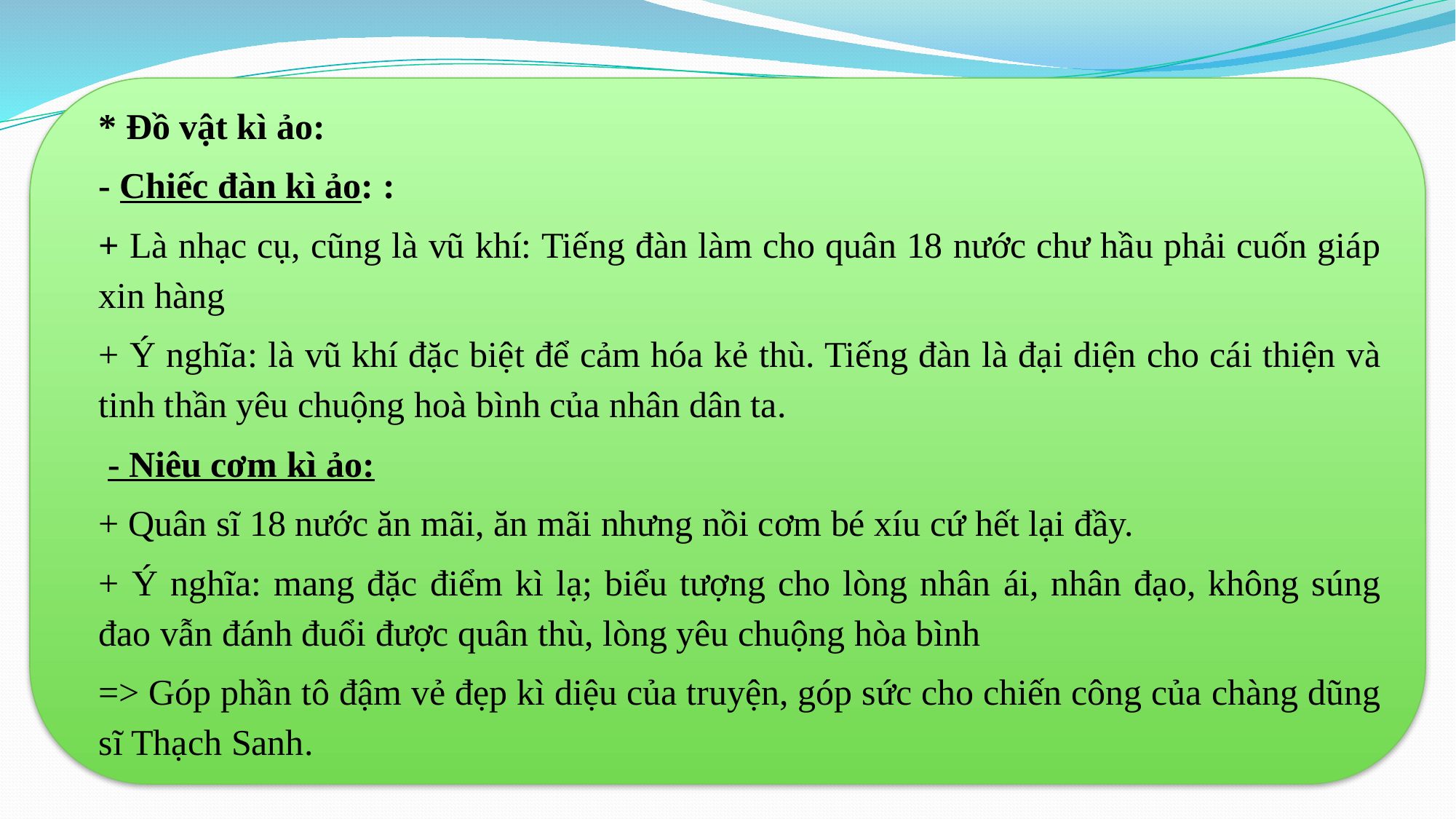

* Đồ vật kì ảo:
- Chiếc đàn kì ảo: :
+ Là nhạc cụ, cũng là vũ khí: Tiếng đàn làm cho quân 18 nước chư hầu phải cuốn giáp xin hàng
+ Ý nghĩa: là vũ khí đặc biệt để cảm hóa kẻ thù. Tiếng đàn là đại diện cho cái thiện và tinh thần yêu chuộng hoà bình của nhân dân ta.
 - Niêu cơm kì ảo:
+ Quân sĩ 18 nước ăn mãi, ăn mãi nhưng nồi cơm bé xíu cứ hết lại đầy.
+ Ý nghĩa: mang đặc điểm kì lạ; biểu tượng cho lòng nhân ái, nhân đạo, không súng đao vẫn đánh đuổi được quân thù, lòng yêu chuộng hòa bình
=> Góp phần tô đậm vẻ đẹp kì diệu của truyện, góp sức cho chiến công của chàng dũng sĩ Thạch Sanh.